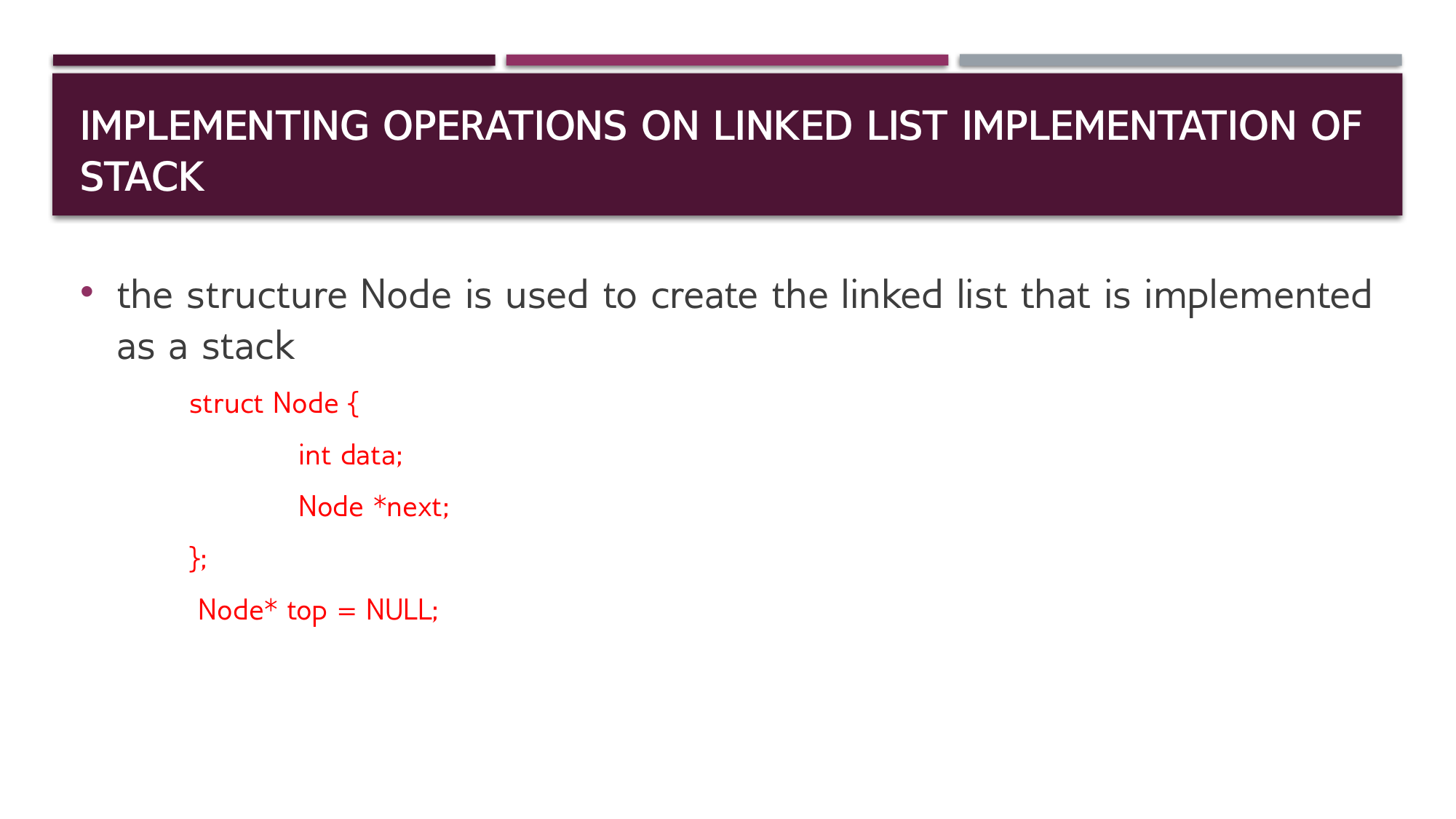

# Implementing Operations on Linked List Implementation of Stack
the structure Node is used to create the linked list that is implemented as a stack
struct Node {
	int data;
	Node *next;
};
 Node* top = NULL;